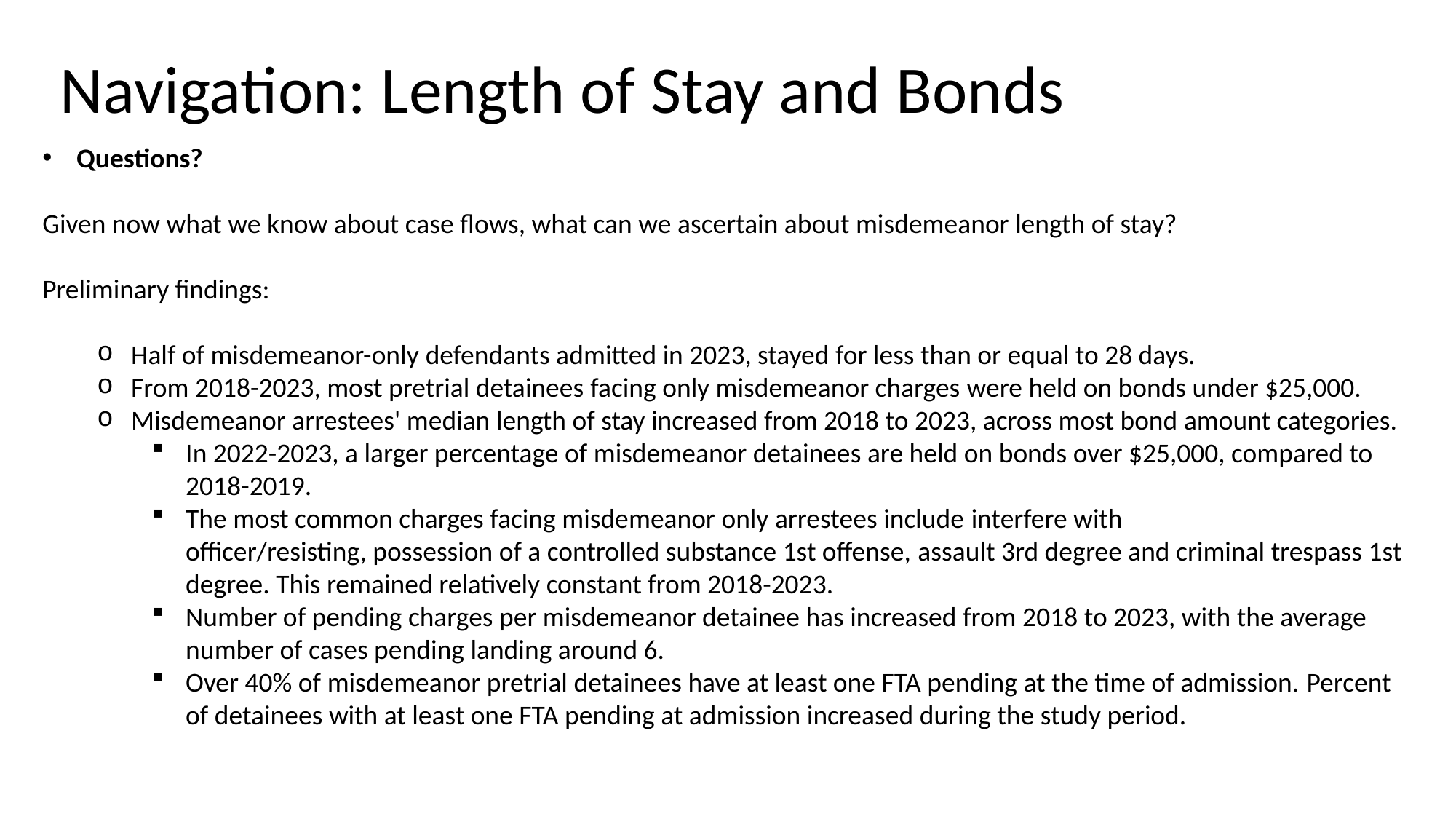

# Navigation: Length of Stay and Bonds
Questions?

Given now what we know about case flows, what can we ascertain about misdemeanor length of stay?

Preliminary findings:

Half of misdemeanor-only defendants admitted in 2023, stayed for less than or equal to 28 days.
From 2018-2023, most pretrial detainees facing only misdemeanor charges were held on bonds under $25,000.​
Misdemeanor arrestees' median length of stay increased from 2018 to 2023, across most bond amount categories.
In 2022-2023, a larger percentage of misdemeanor detainees are held on bonds over $25,000, compared to 2018-2019.​
The most common charges facing misdemeanor only arrestees include interfere with officer/resisting, possession of a controlled substance 1st offense, assault 3rd degree and criminal trespass 1st degree. This remained relatively constant from 2018-2023.​
Number of pending charges per misdemeanor detainee has increased from 2018 to 2023, with the average number of cases pending landing around 6.​
Over 40% of misdemeanor pretrial detainees have at least one FTA pending at the time of admission. Percent of detainees with at least one FTA pending at admission increased during the study period. ​